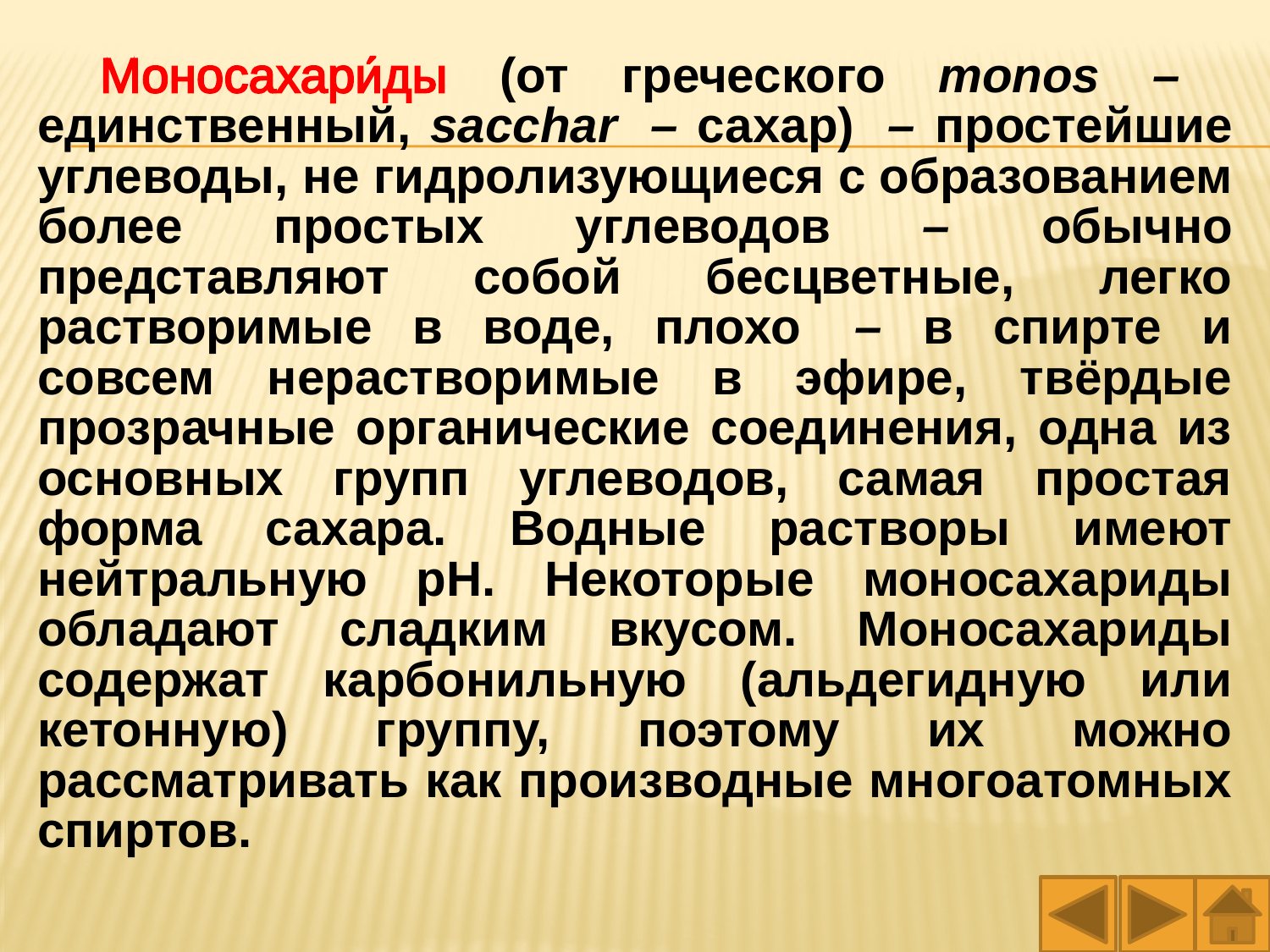

Моносахари́ды (от греческого monos –  единственный, sacchar  – сахар)  – простейшие углеводы, не гидролизующиеся с образованием более простых углеводов – обычно представляют собой бесцветные, легко растворимые в воде, плохо  – в спирте и совсем нерастворимые в эфире, твёрдые прозрачные органические соединения, одна из основных групп углеводов, самая простая форма сахара. Водные растворы имеют нейтральную pH. Некоторые моносахариды обладают сладким вкусом. Моносахариды содержат карбонильную (альдегидную или кетонную) группу, поэтому их можно рассматривать как производные многоатомных спиртов.